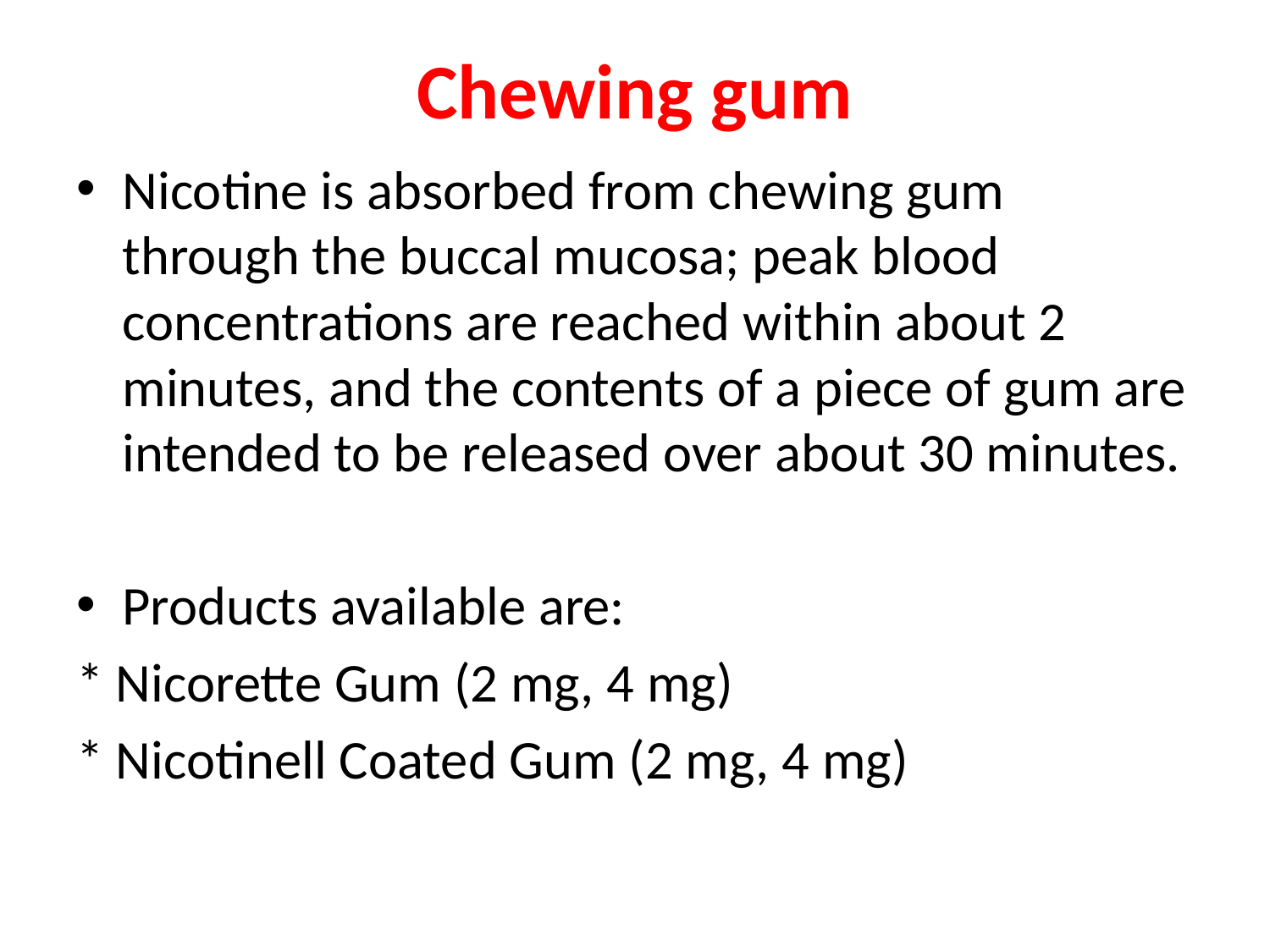

# Chewing gum
Nicotine is absorbed from chewing gum through the buccal mucosa; peak blood concentrations are reached within about 2 minutes, and the contents of a piece of gum are intended to be released over about 30 minutes.

Products available are:
* Nicorette Gum (2 mg, 4 mg)
* Nicotinell Coated Gum (2 mg, 4 mg)